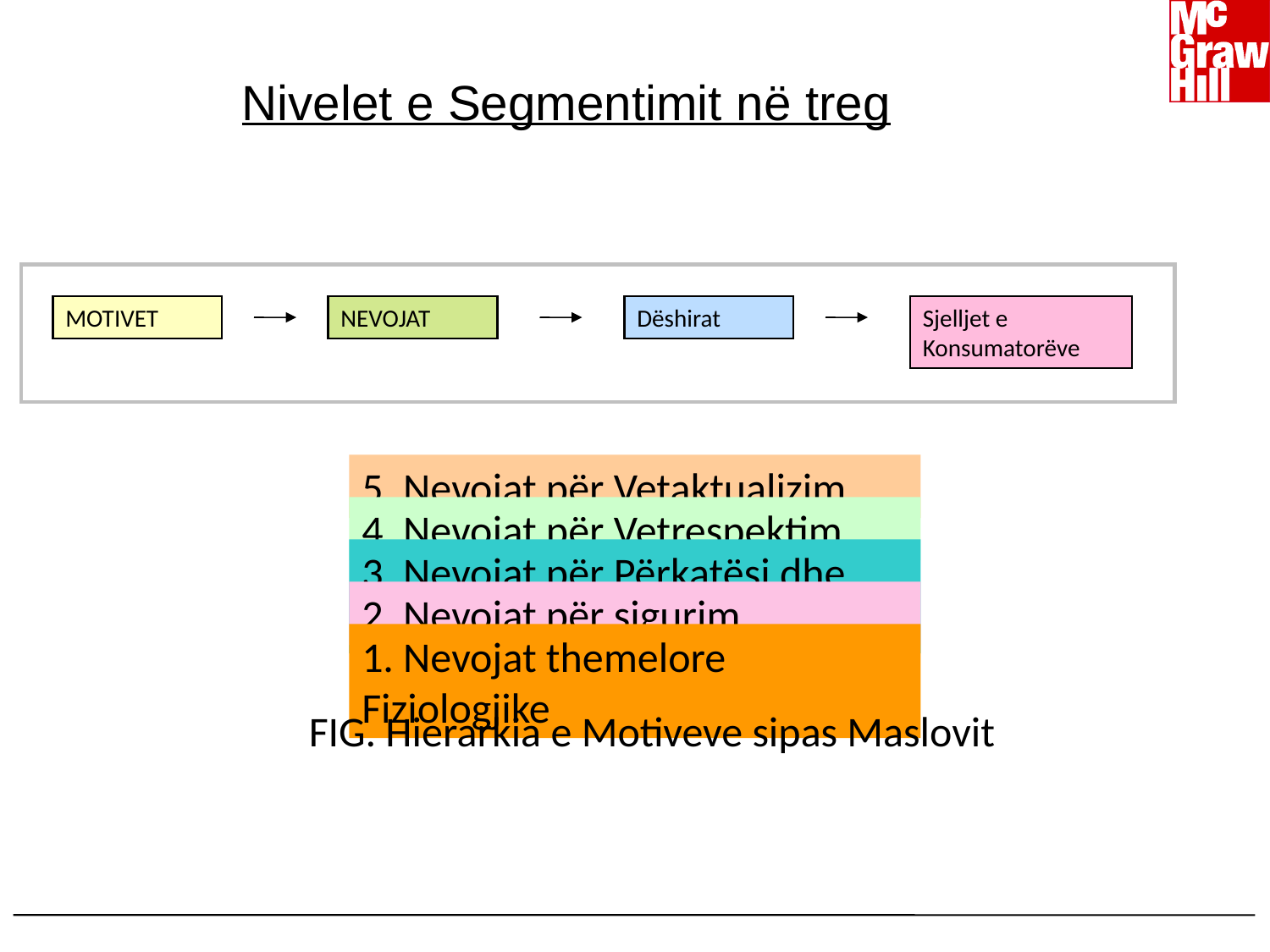

# Nivelet e Segmentimit në treg

MOTIVET
NEVOJAT
Dëshirat
Sjelljet e Konsumatorëve

5. Nevojat për Vetaktualizim
4. Nevojat për Vetrespektim
3. Nevojat për Përkatësi dhe Dashuri
2. Nevojat për sigurim
1. Nevojat themelore Fiziologjike
FIG. Hierarkia e Motiveve sipas Maslovit